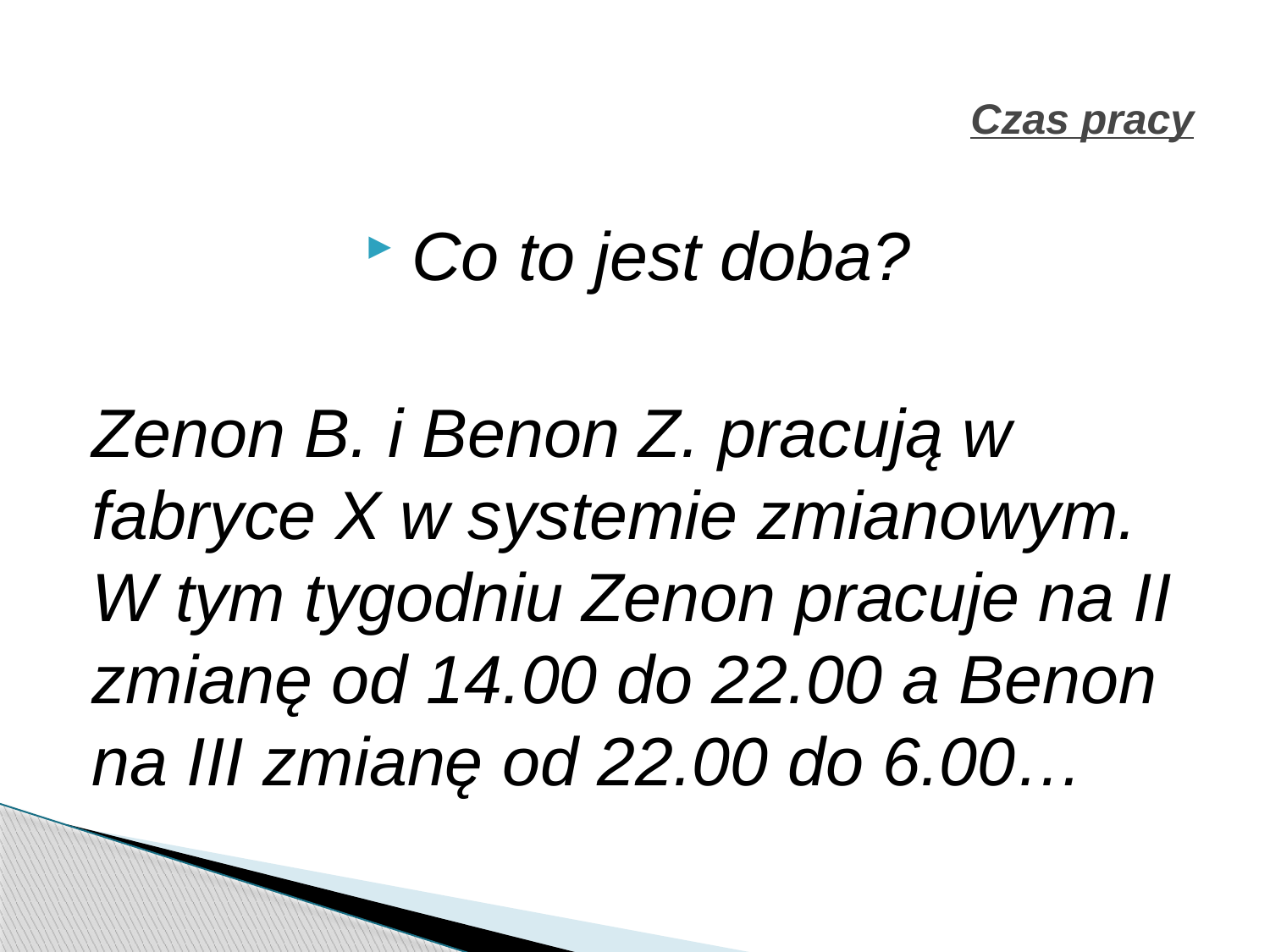

# Czas pracy
Co to jest doba?

Zenon B. i Benon Z. pracują w fabryce X w systemie zmianowym. W tym tygodniu Zenon pracuje na II zmianę od 14.00 do 22.00 a Benon na III zmianę od 22.00 do 6.00…